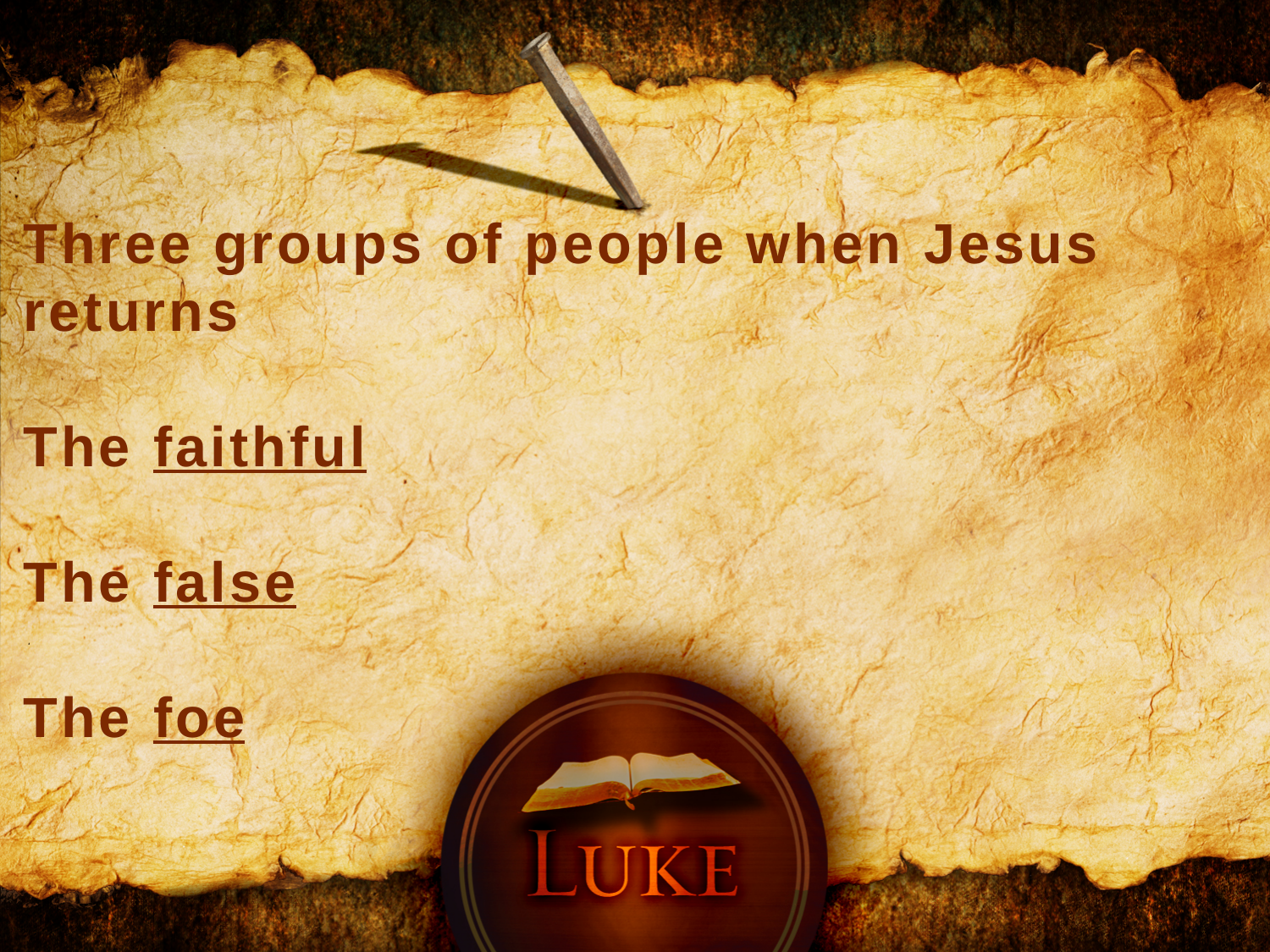

Three groups of people when Jesus returns

The faithful

The false

The foe